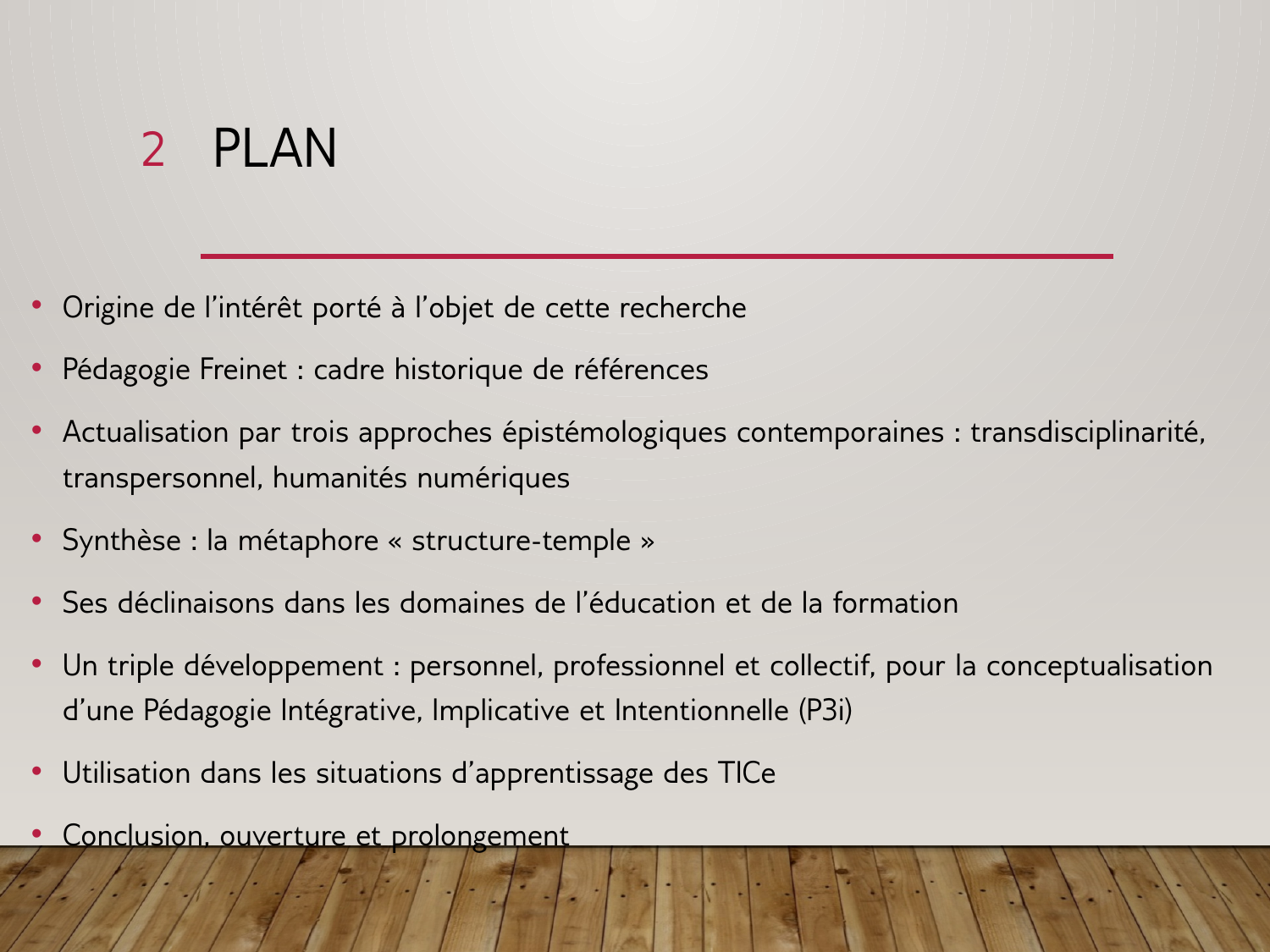

2
# Plan
Origine de l’intérêt porté à l’objet de cette recherche
Pédagogie Freinet : cadre historique de références
Actualisation par trois approches épistémologiques contemporaines : transdisciplinarité, transpersonnel, humanités numériques
Synthèse : la métaphore « structure-temple »
Ses déclinaisons dans les domaines de l’éducation et de la formation
Un triple développement : personnel, professionnel et collectif, pour la conceptualisation d’une Pédagogie Intégrative, Implicative et Intentionnelle (P3i)
Utilisation dans les situations d’apprentissage des TICe
Conclusion, ouverture et prolongement